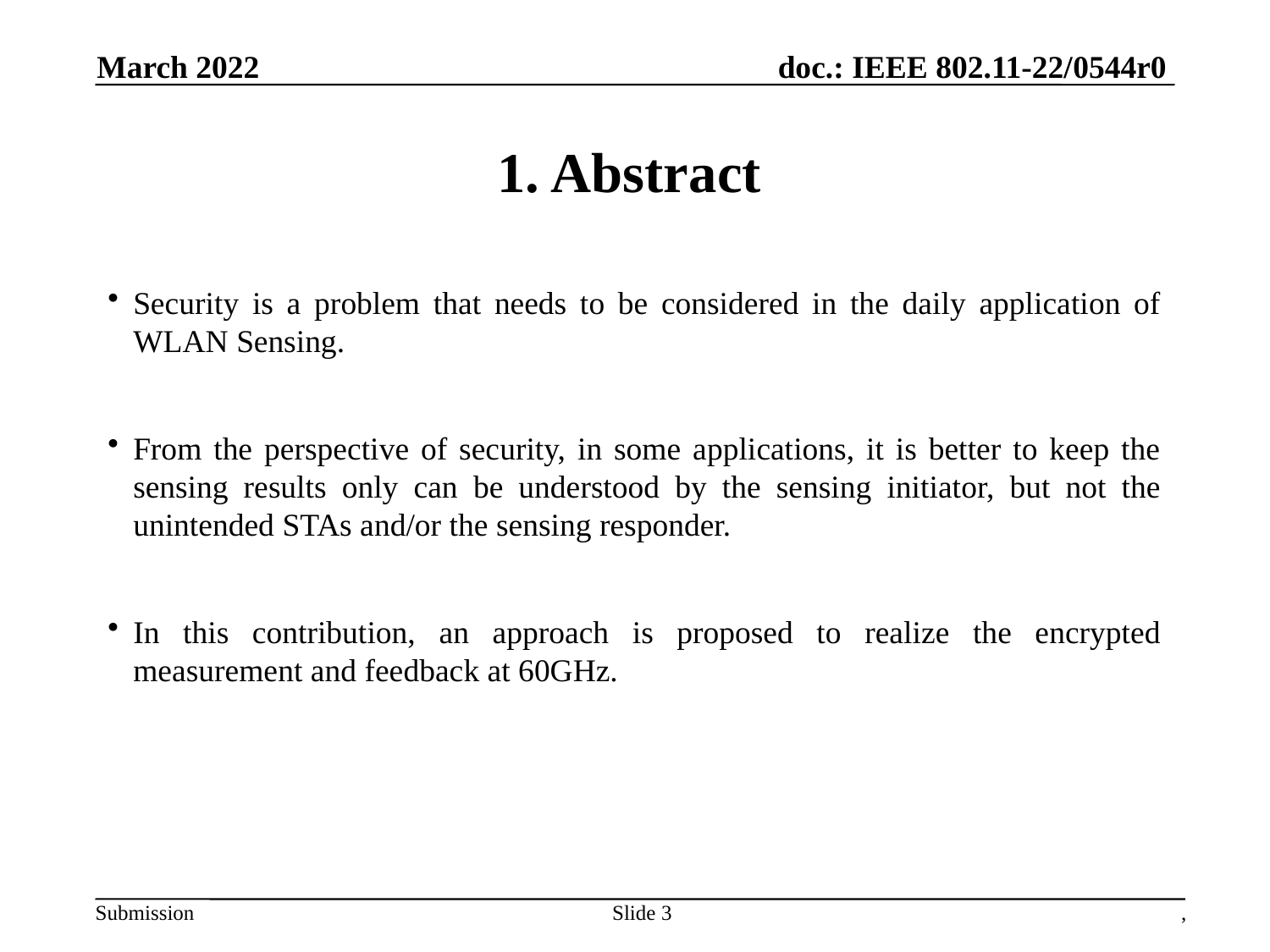

March 2022
# 1. Abstract
Security is a problem that needs to be considered in the daily application of WLAN Sensing.

From the perspective of security, in some applications, it is better to keep the sensing results only can be understood by the sensing initiator, but not the unintended STAs and/or the sensing responder.

In this contribution, an approach is proposed to realize the encrypted measurement and feedback at 60GHz.

Slide 3
,